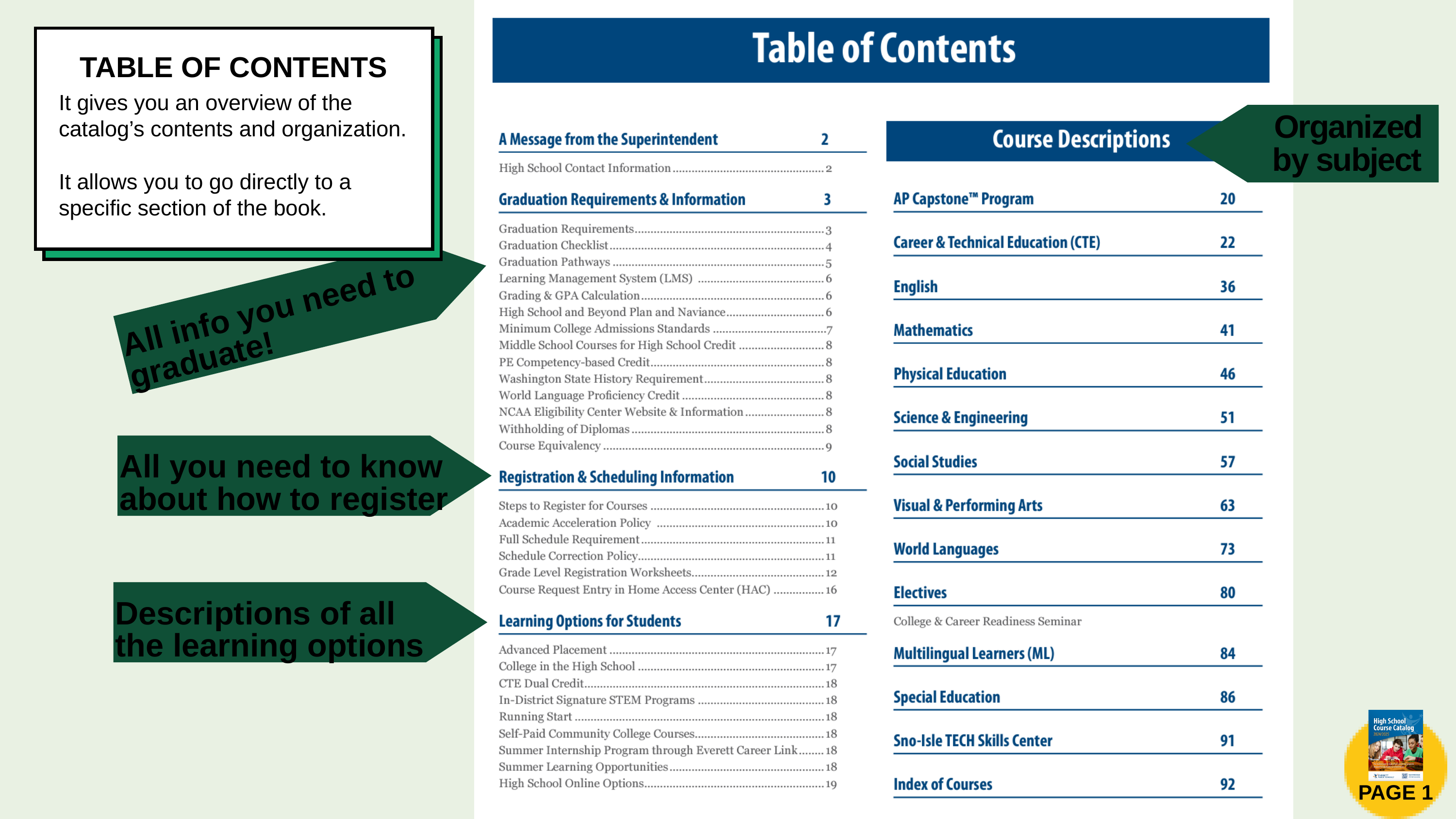

TABLE OF CONTENTS
It gives you an overview of the catalog’s contents and organization.

It allows you to go directly to a specific section of the book.

Organized by subject

All info you need to graduate!

All you need to know about how to register

Descriptions of all the learning options

PAGE 1